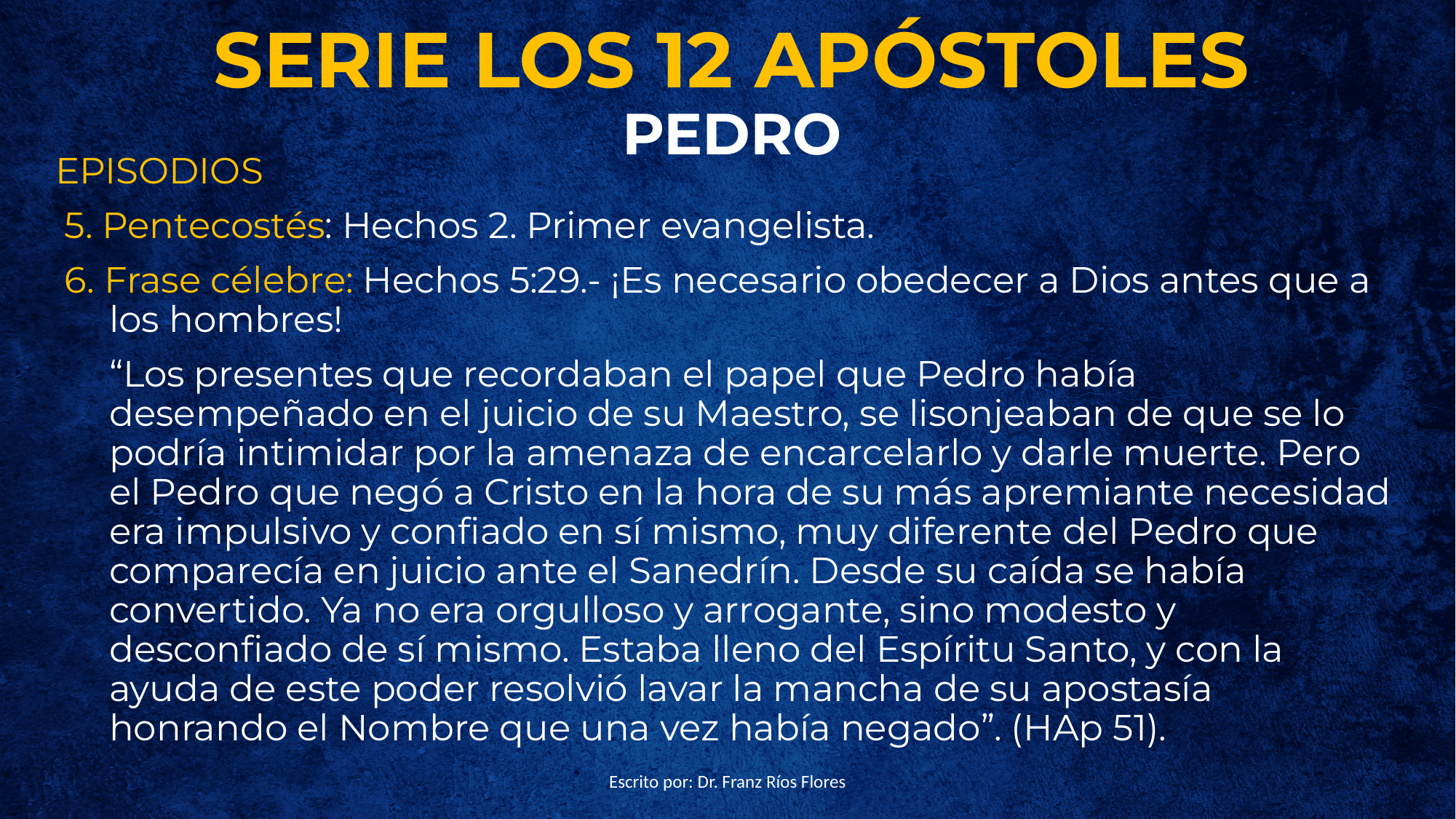

# SERIE LOS 12 APÓSTOLES PEDRO
EPISODIOS
 5. Pentecostés: Hechos 2. Primer evangelista.
 6. Frase célebre: Hechos 5:29.- ¡Es necesario obedecer a Dios antes que a los hombres!
	“Los presentes que recordaban el papel que Pedro había desempeñado en el juicio de su Maestro, se lisonjeaban de que se lo podría intimidar por la amenaza de encarcelarlo y darle muerte. Pero el Pedro que negó a Cristo en la hora de su más apremiante necesidad era impulsivo y confiado en sí mismo, muy diferente del Pedro que comparecía en juicio ante el Sanedrín. Desde su caída se había convertido. Ya no era orgulloso y arrogante, sino modesto y desconfiado de sí mismo. Estaba lleno del Espíritu Santo, y con la ayuda de este poder resolvió lavar la mancha de su apostasía honrando el Nombre que una vez había negado”. (HAp 51).
Escrito por: Dr. Franz Ríos Flores